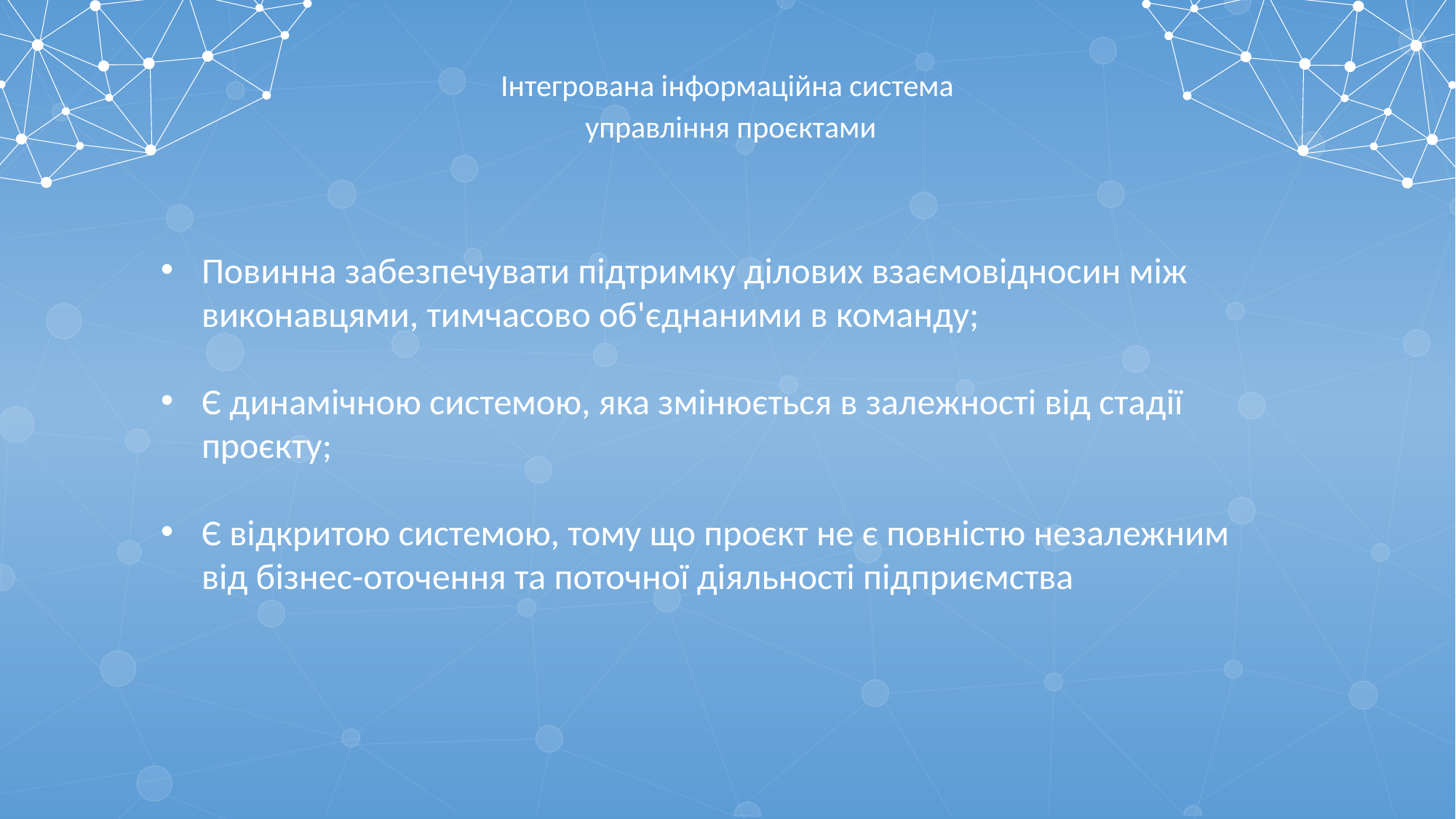

Інтегрована інформаційна система
 управління проєктами
Повинна забезпечувати підтримку ділових взаємовідносин між виконавцями, тимчасово об'єднаними в команду;

Є динамічною системою, яка змінюється в залежності від стадії проєкту;

Є відкритою системою, тому що проєкт не є повністю незалежним від бізнес-оточення та поточної діяльності підприємства